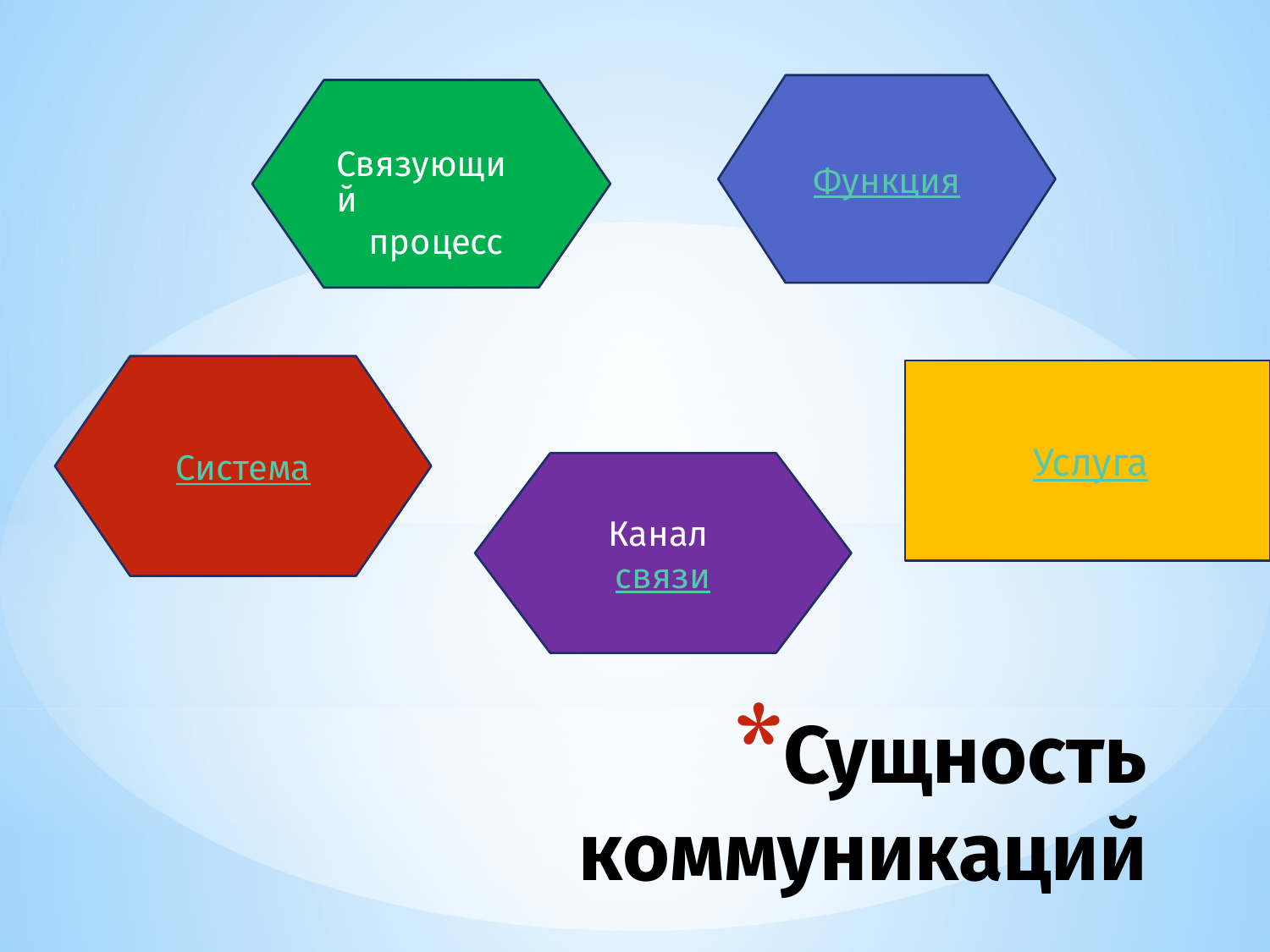

Функция
Связующий процесс
Система
Услуга
Канал связи
# Сущность коммуникаций